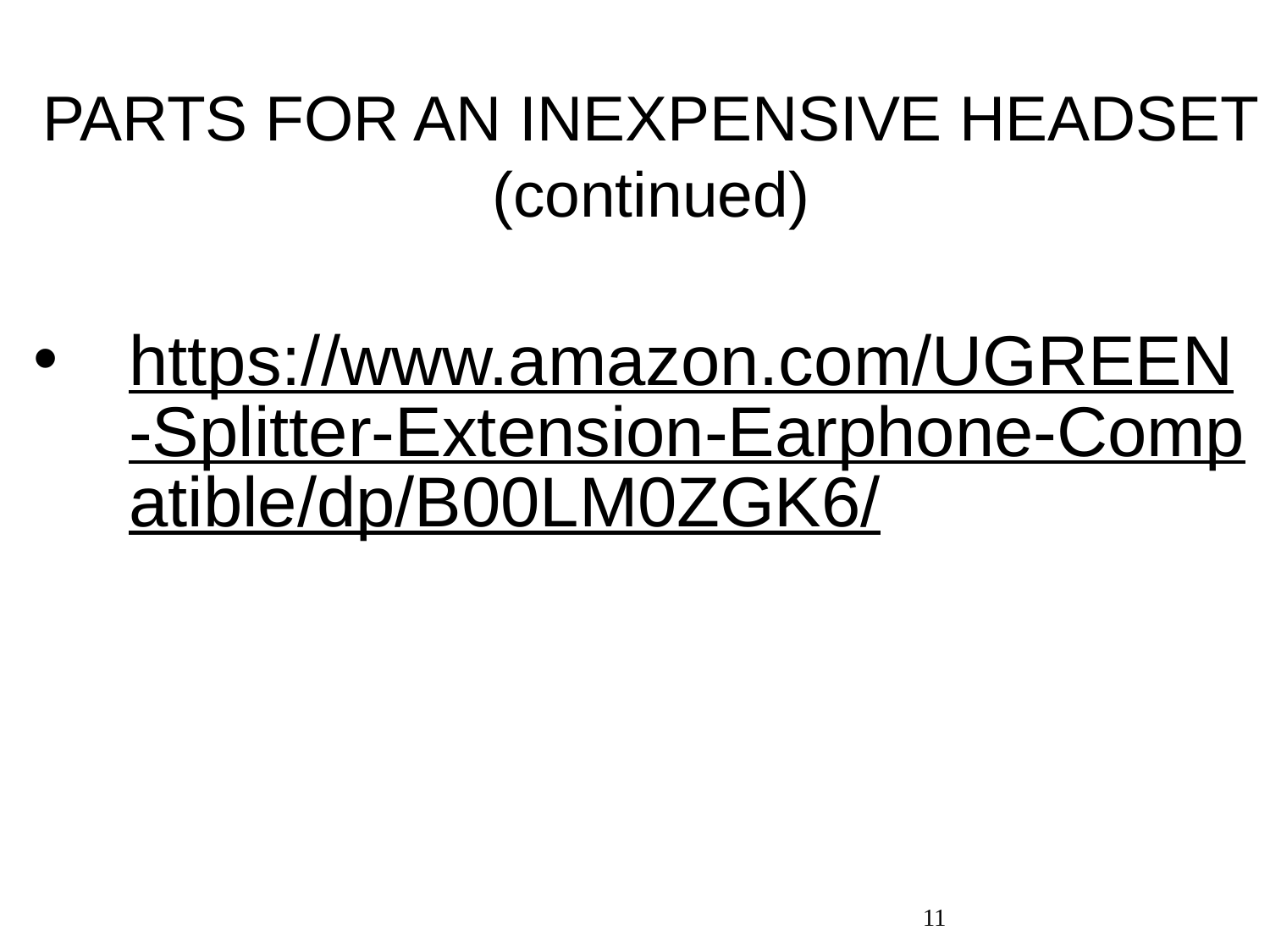

# PARTS FOR AN INEXPENSIVE HEADSET (continued)
https://www.amazon.com/UGREEN-Splitter-Extension-Earphone-Compatible/dp/B00LM0ZGK6/
11